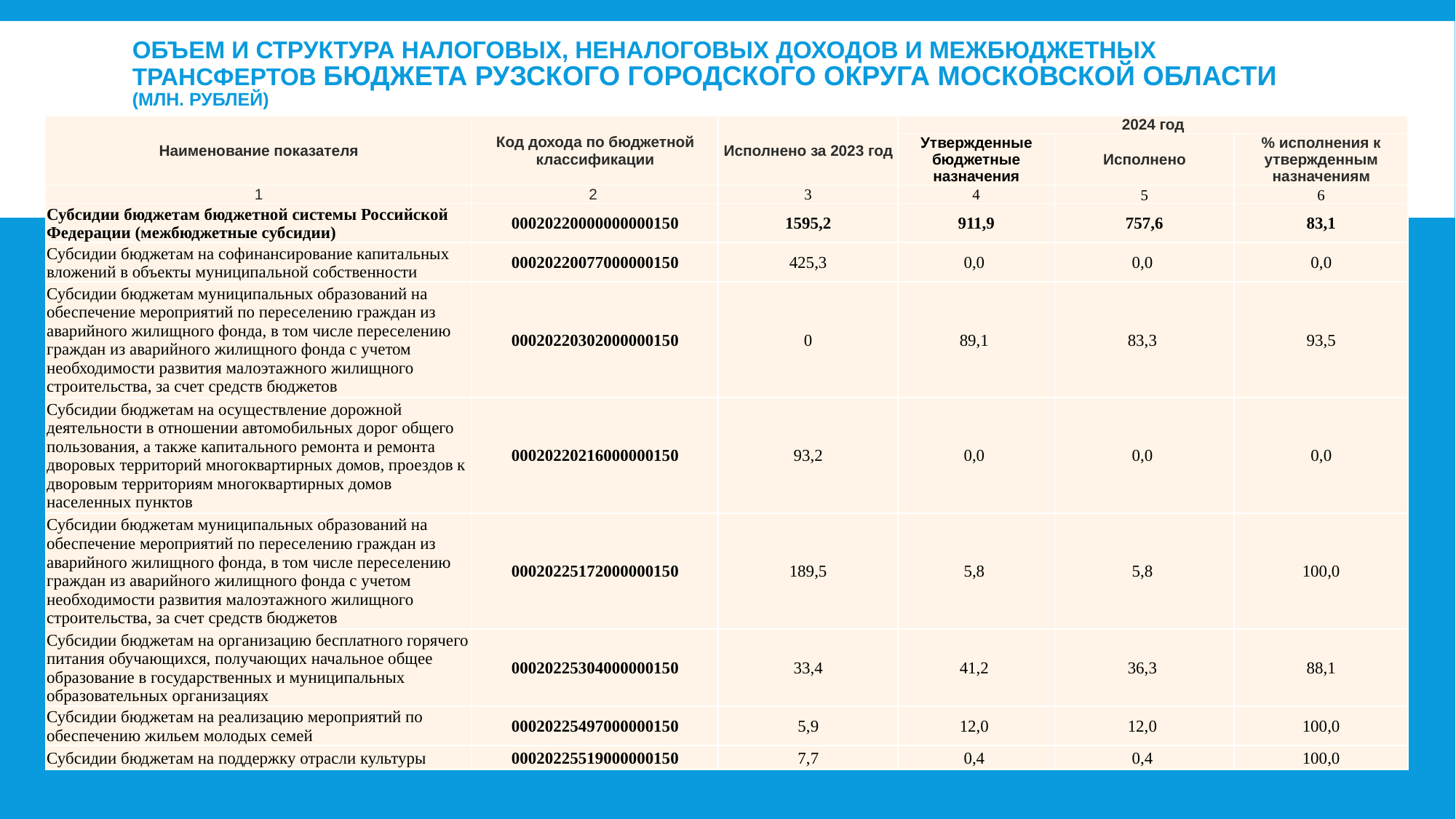

# Объем и структура налоговых, неналоговых доходов и межбюджетных трансфертов бюджета Рузского городского округа Московской области (млн. рублей)
| Наименование показателя | Код дохода по бюджетной классификации | Исполнено за 2023 год | 2024 год |  |  |
| --- | --- | --- | --- | --- | --- |
|  |  |  | Утвержденные бюджетные назначения | Исполнено | % исполнения к утвержденным назначениям |
| 1 | 2 | 3 | 4 | 5 | 6 |
| Субсидии бюджетам бюджетной системы Российской Федерации (межбюджетные субсидии) | 00020220000000000150 | 1595,2 | 911,9 | 757,6 | 83,1 |
| Субсидии бюджетам на софинансирование капитальных вложений в объекты муниципальной собственности | 00020220077000000150 | 425,3 | 0,0 | 0,0 | 0,0 |
| Субсидии бюджетам муниципальных образований на обеспечение мероприятий по переселению граждан из аварийного жилищного фонда, в том числе переселению граждан из аварийного жилищного фонда с учетом необходимости развития малоэтажного жилищного строительства, за счет средств бюджетов | 00020220302000000150 | 0 | 89,1 | 83,3 | 93,5 |
| Субсидии бюджетам на осуществление дорожной деятельности в отношении автомобильных дорог общего пользования, а также капитального ремонта и ремонта дворовых территорий многоквартирных домов, проездов к дворовым территориям многоквартирных домов населенных пунктов | 00020220216000000150 | 93,2 | 0,0 | 0,0 | 0,0 |
| Субсидии бюджетам муниципальных образований на обеспечение мероприятий по переселению граждан из аварийного жилищного фонда, в том числе переселению граждан из аварийного жилищного фонда с учетом необходимости развития малоэтажного жилищного строительства, за счет средств бюджетов | 00020225172000000150 | 189,5 | 5,8 | 5,8 | 100,0 |
| Субсидии бюджетам на организацию бесплатного горячего питания обучающихся, получающих начальное общее образование в государственных и муниципальных образовательных организациях | 00020225304000000150 | 33,4 | 41,2 | 36,3 | 88,1 |
| Субсидии бюджетам на реализацию мероприятий по обеспечению жильем молодых семей | 00020225497000000150 | 5,9 | 12,0 | 12,0 | 100,0 |
| Субсидии бюджетам на поддержку отрасли культуры | 00020225519000000150 | 7,7 | 0,4 | 0,4 | 100,0 |